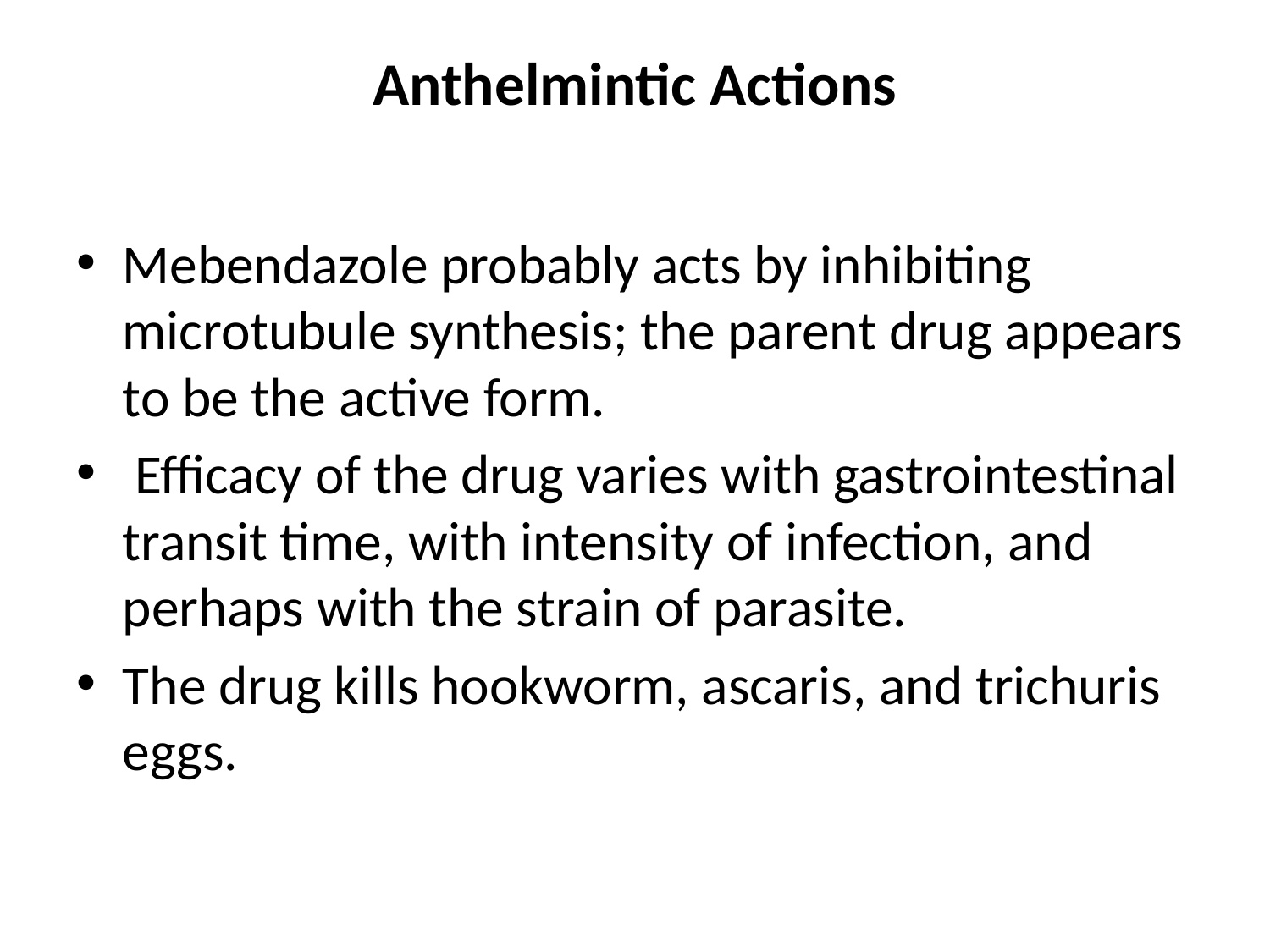

# Anthelmintic Actions
Mebendazole probably acts by inhibiting microtubule synthesis; the parent drug appears to be the active form.
 Efficacy of the drug varies with gastrointestinal transit time, with intensity of infection, and perhaps with the strain of parasite.
The drug kills hookworm, ascaris, and trichuris eggs.